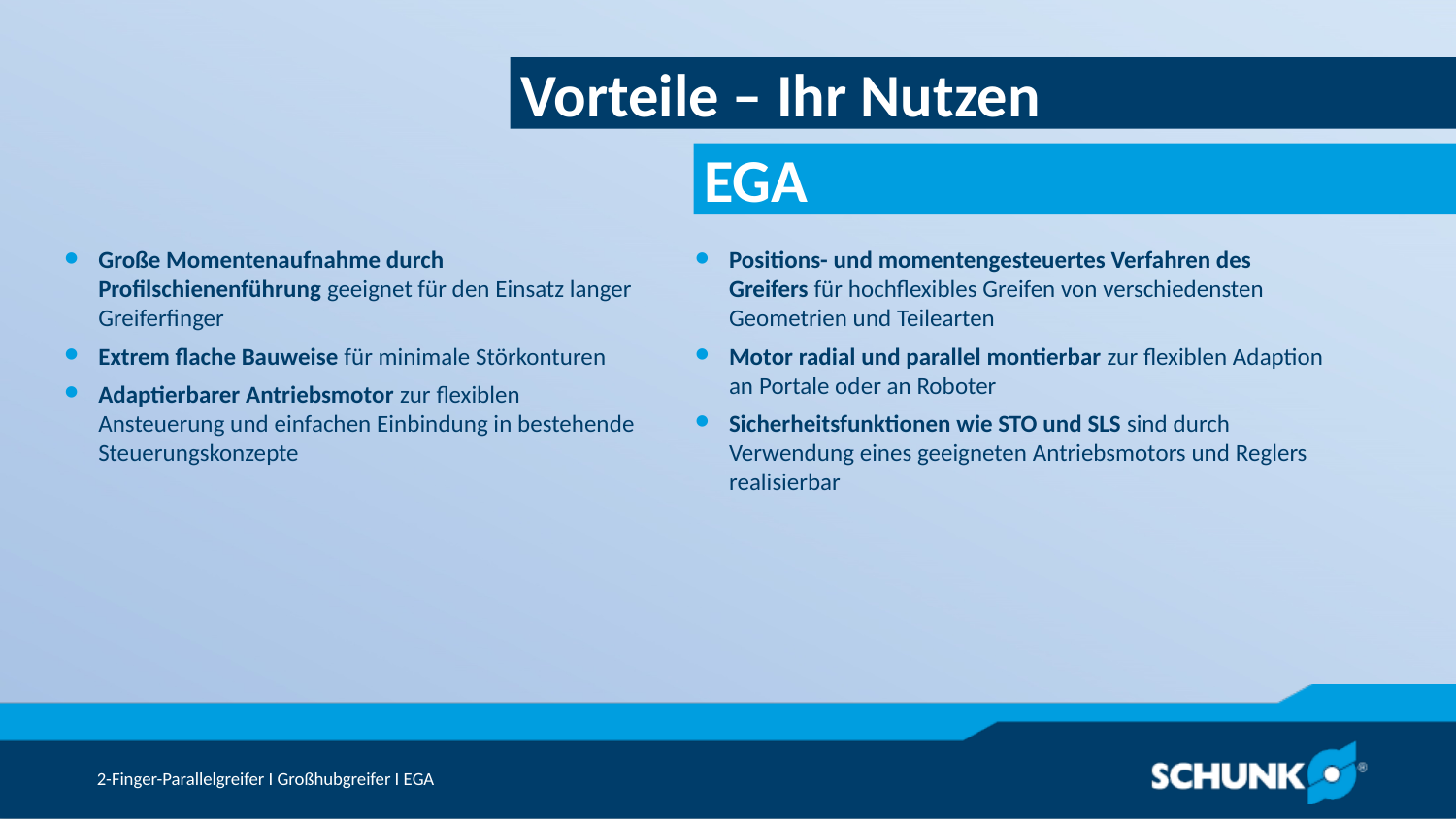

Vorteile – Ihr Nutzen
Große Momentenaufnahme durch Profilschienenführung geeignet für den Einsatz langer Greiferfinger
Extrem flache Bauweise für minimale Störkonturen
Adaptierbarer Antriebsmotor zur flexiblen Ansteuerung und einfachen Einbindung in bestehende Steuerungskonzepte
Positions- und momentengesteuertes Verfahren des Greifers für hochflexibles Greifen von verschiedensten Geometrien und Teilearten
Motor radial und parallel montierbar zur flexiblen Adaption an Portale oder an Roboter
Sicherheitsfunktionen wie STO und SLS sind durch Verwendung eines geeigneten Antriebsmotors und Reglers realisierbar